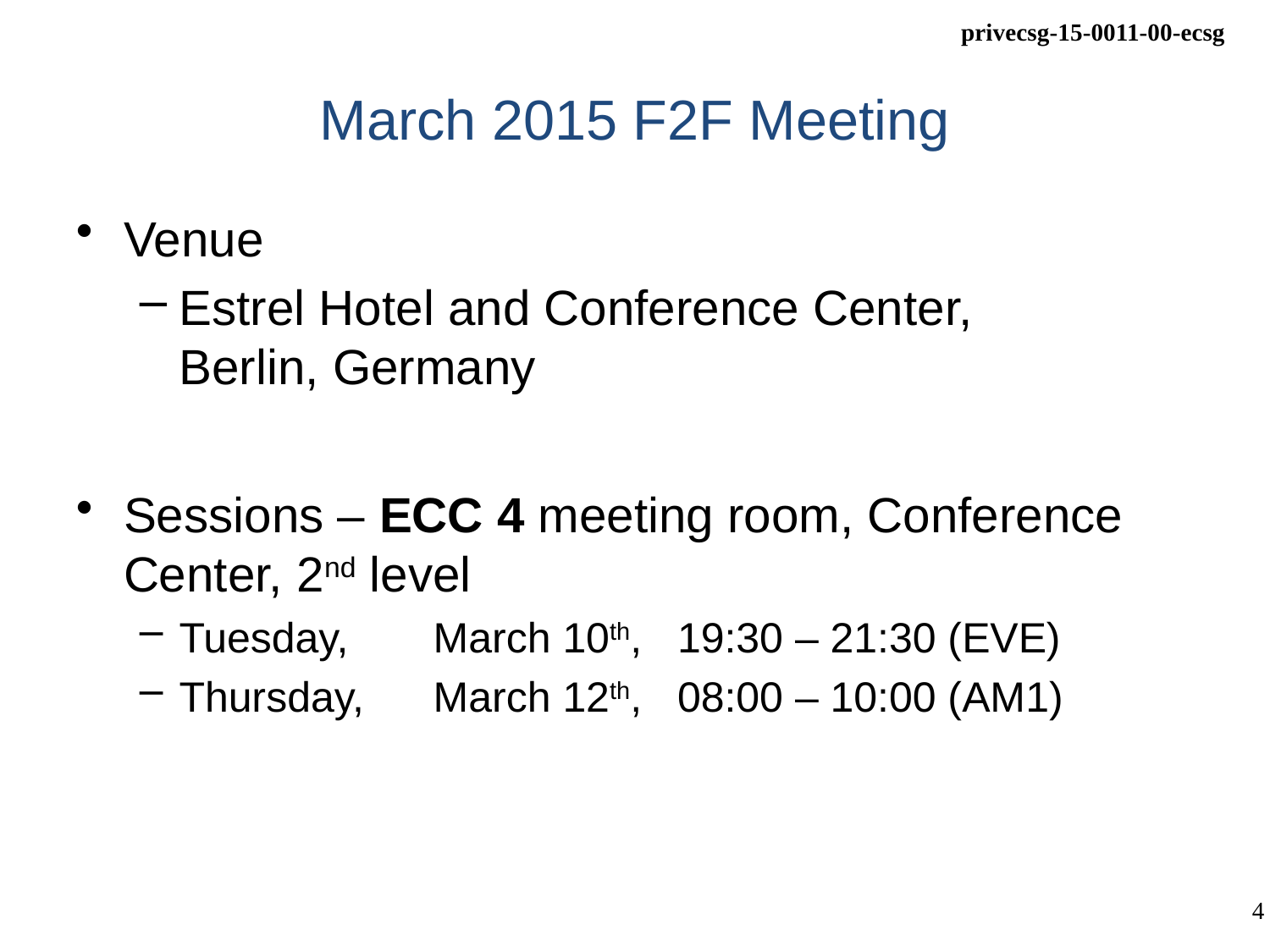

# March 2015 F2F Meeting
Venue
Estrel Hotel and Conference Center,
Berlin, Germany

Sessions – ECC 4 meeting room, Conference Center, 2nd level
Tuesday,	March 10th,   19:30 – 21:30 (EVE)
Thursday,	March 12th,   08:00 – 10:00 (AM1)